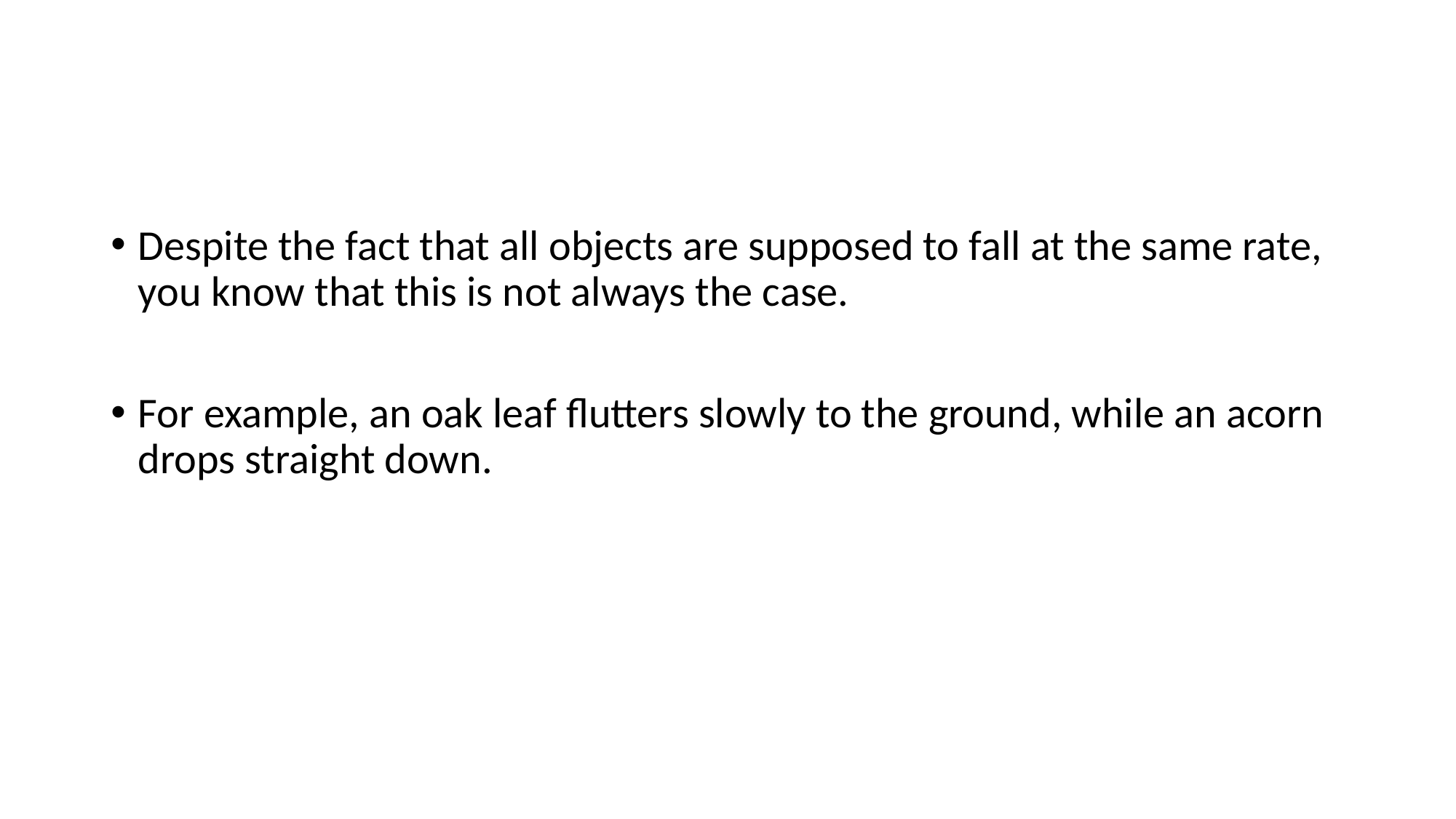

#
Despite the fact that all objects are supposed to fall at the same rate, you know that this is not always the case.

For example, an oak leaf flutters slowly to the ground, while an acorn drops straight down.